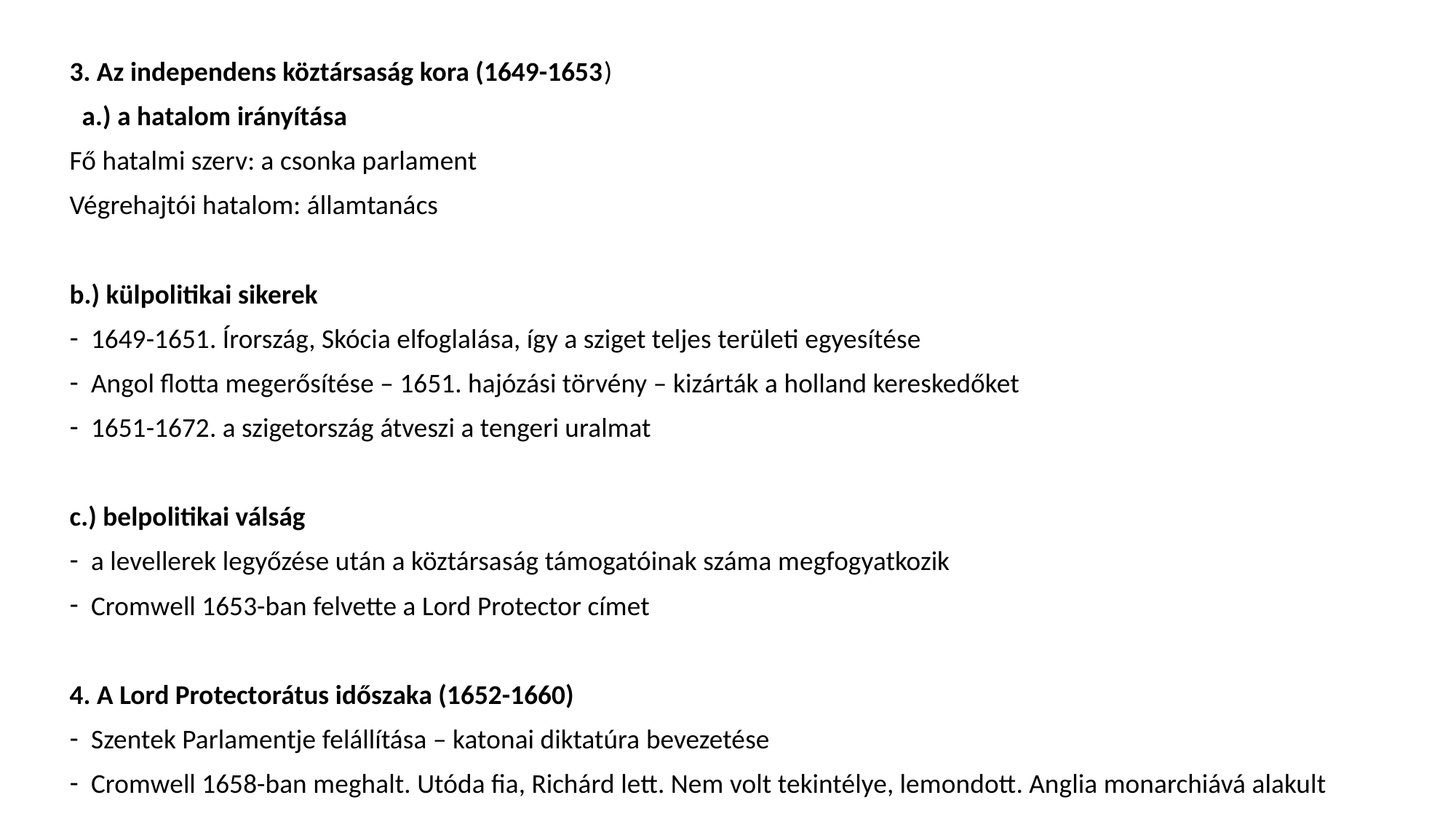

3. Az independens köztársaság kora (1649-1653)
  a.) a hatalom irányítása
Fő hatalmi szerv: a csonka parlament
Végrehajtói hatalom: államtanács

b.) külpolitikai sikerek
1649-1651. Írország, Skócia elfoglalása, így a sziget teljes területi egyesítése
Angol flotta megerősítése – 1651. hajózási törvény – kizárták a holland kereskedőket
1651-1672. a szigetország átveszi a tengeri uralmat

c.) belpolitikai válság
a levellerek legyőzése után a köztársaság támogatóinak száma megfogyatkozik
Cromwell 1653-ban felvette a Lord Protector címet

4. A Lord Protectorátus időszaka (1652-1660)
Szentek Parlamentje felállítása – katonai diktatúra bevezetése
Cromwell 1658-ban meghalt. Utóda fia, Richárd lett. Nem volt tekintélye, lemondott. Anglia monarchiává alakult